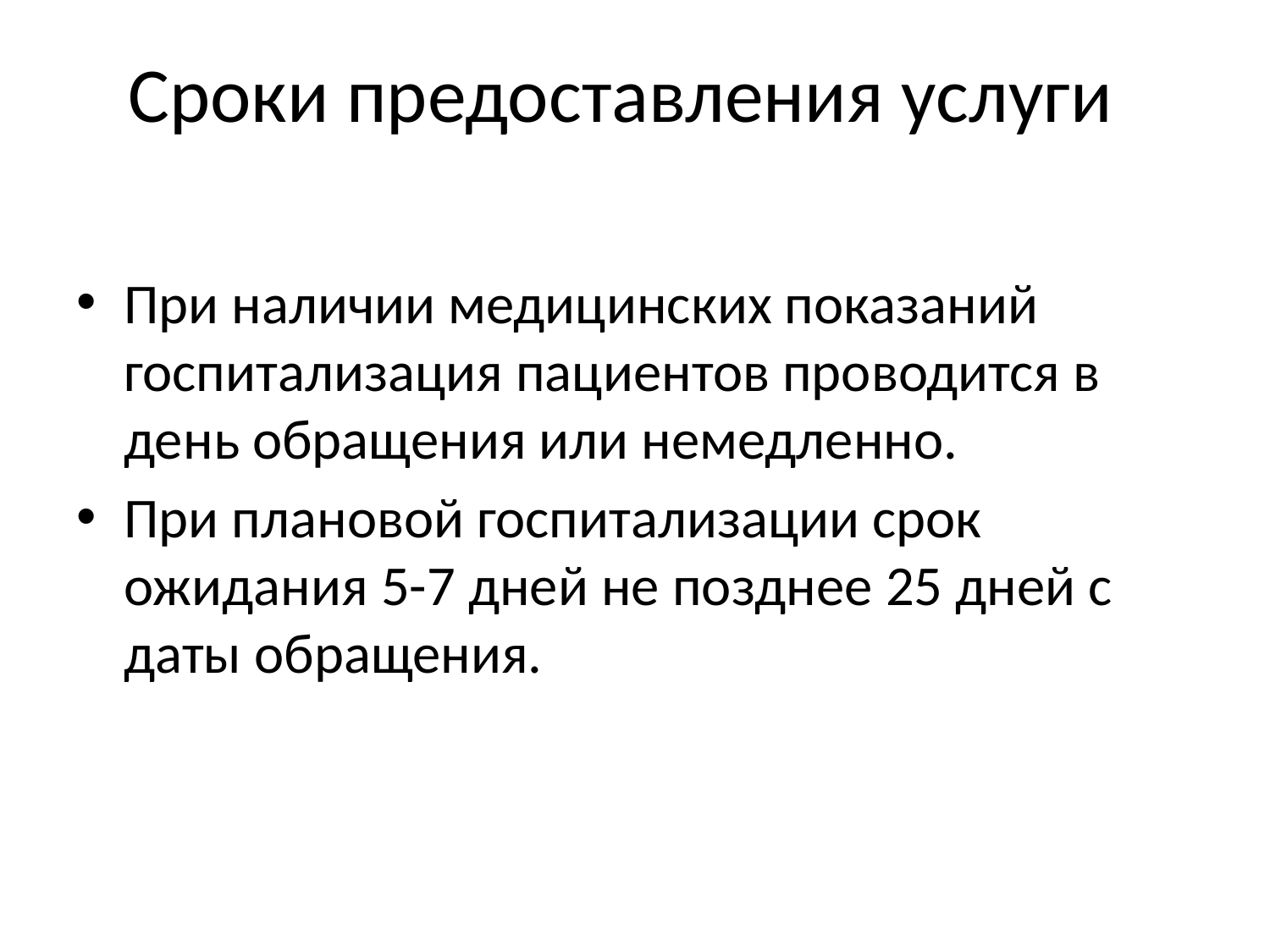

Сроки предоставления услуги
При наличии медицинских показаний госпитализация пациентов проводится в день обращения или немедленно.
При плановой госпитализации срок ожидания 5-7 дней не позднее 25 дней с даты обращения.